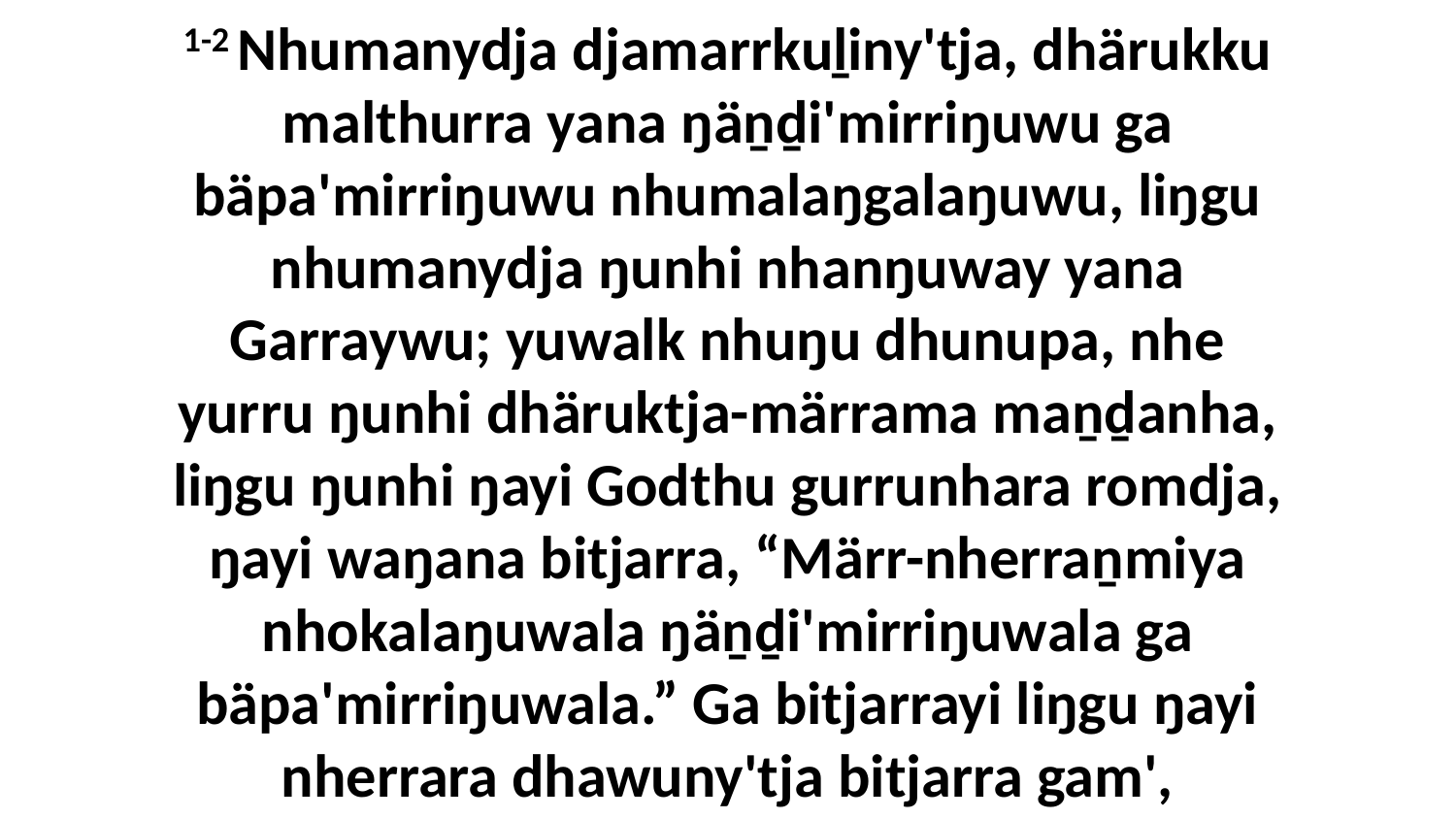

1-2 Nhumanydja djamarrkuḻiny'tja, dhärukku malthurra yana ŋäṉḏi'mirriŋuwu ga bäpa'mirriŋuwu nhumalaŋgalaŋuwu, liŋgu nhumanydja ŋunhi nhanŋuway yana Garraywu; yuwalk nhuŋu dhunupa, nhe yurru ŋunhi dhäruktja-märrama maṉḏanha, liŋgu ŋunhi ŋayi Godthu gurrunhara romdja, ŋayi waŋana bitjarra, “Märr-nherraṉmiya nhokalaŋuwala ŋäṉḏi'mirriŋuwala ga bäpa'mirriŋuwala.” Ga bitjarrayi liŋgu ŋayi nherrara dhawuny'tja bitjarra gam',